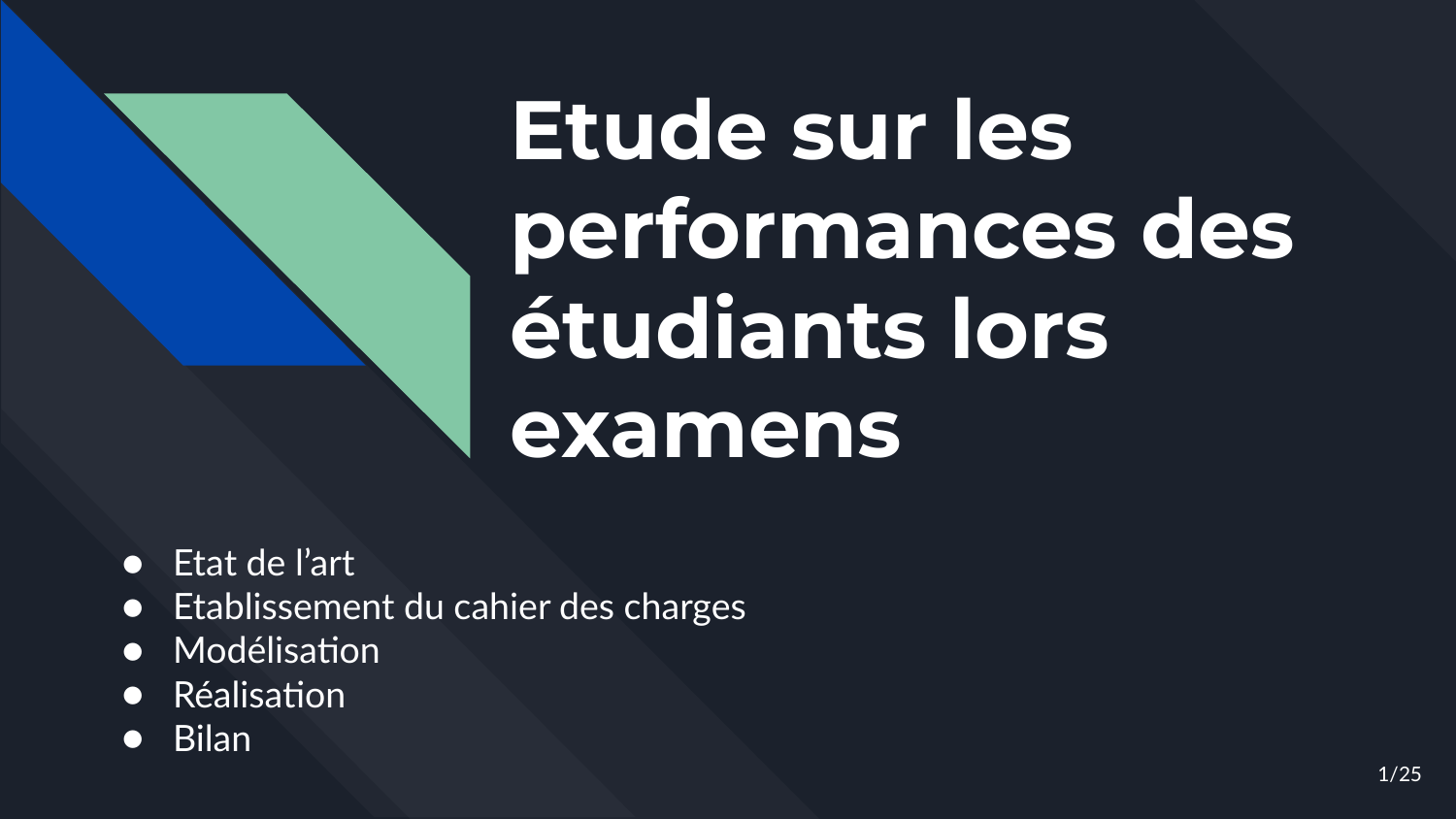

# Etude sur les performances des étudiants lors examens
Etat de l’art
Etablissement du cahier des charges
Modélisation
Réalisation
Bilan
1/25